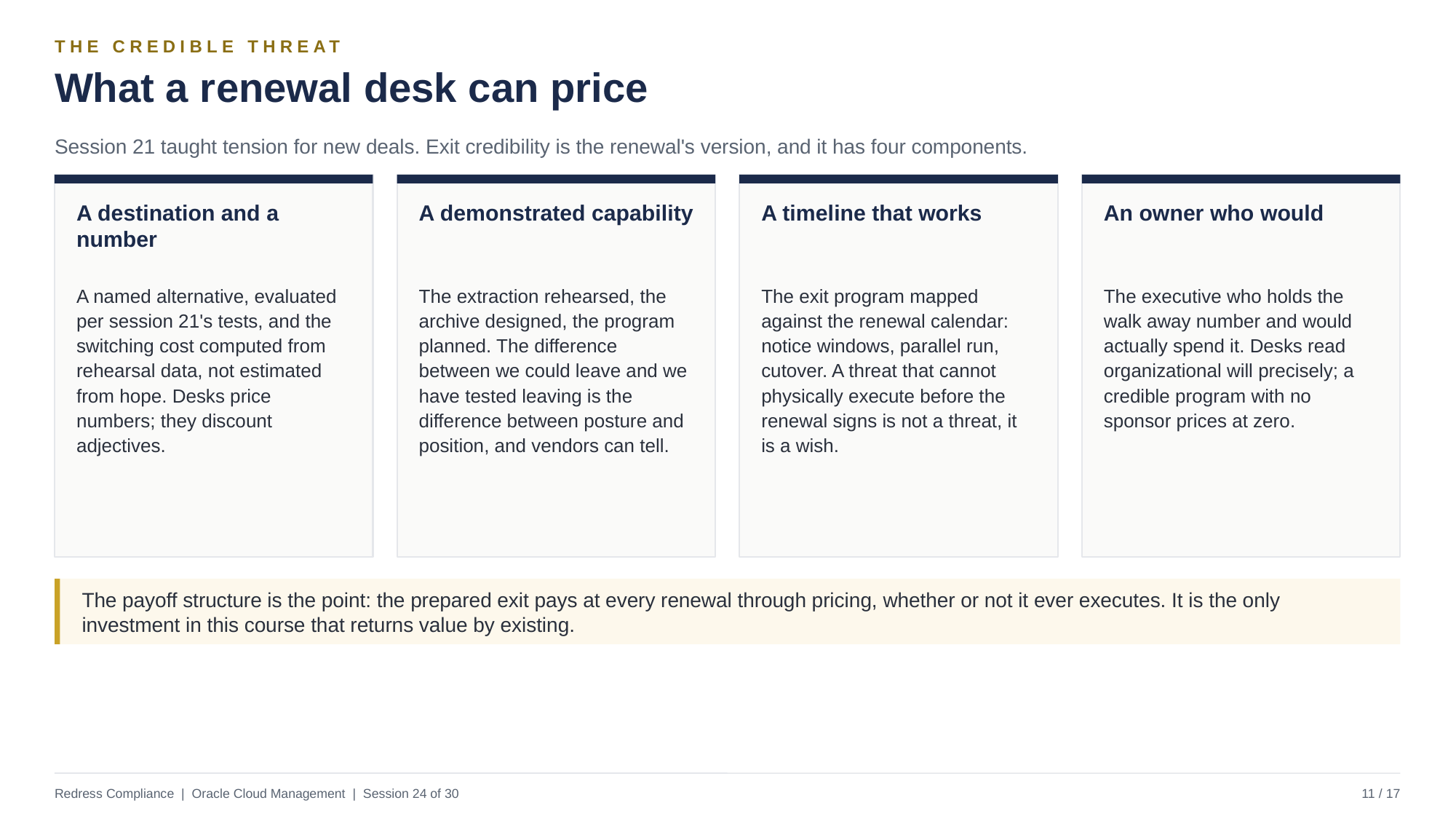

THE CREDIBLE THREAT
What a renewal desk can price
Session 21 taught tension for new deals. Exit credibility is the renewal's version, and it has four components.

A destination and a number
A demonstrated capability
A timeline that works
An owner who would
A named alternative, evaluated per session 21's tests, and the switching cost computed from rehearsal data, not estimated from hope. Desks price numbers; they discount adjectives.
The extraction rehearsed, the archive designed, the program planned. The difference between we could leave and we have tested leaving is the difference between posture and position, and vendors can tell.
The exit program mapped against the renewal calendar: notice windows, parallel run, cutover. A threat that cannot physically execute before the renewal signs is not a threat, it is a wish.
The executive who holds the walk away number and would actually spend it. Desks read organizational will precisely; a credible program with no sponsor prices at zero.

The payoff structure is the point: the prepared exit pays at every renewal through pricing, whether or not it ever executes. It is the only investment in this course that returns value by existing.

Redress Compliance  |  Oracle Cloud Management  |  Session 24 of 30
11 / 17